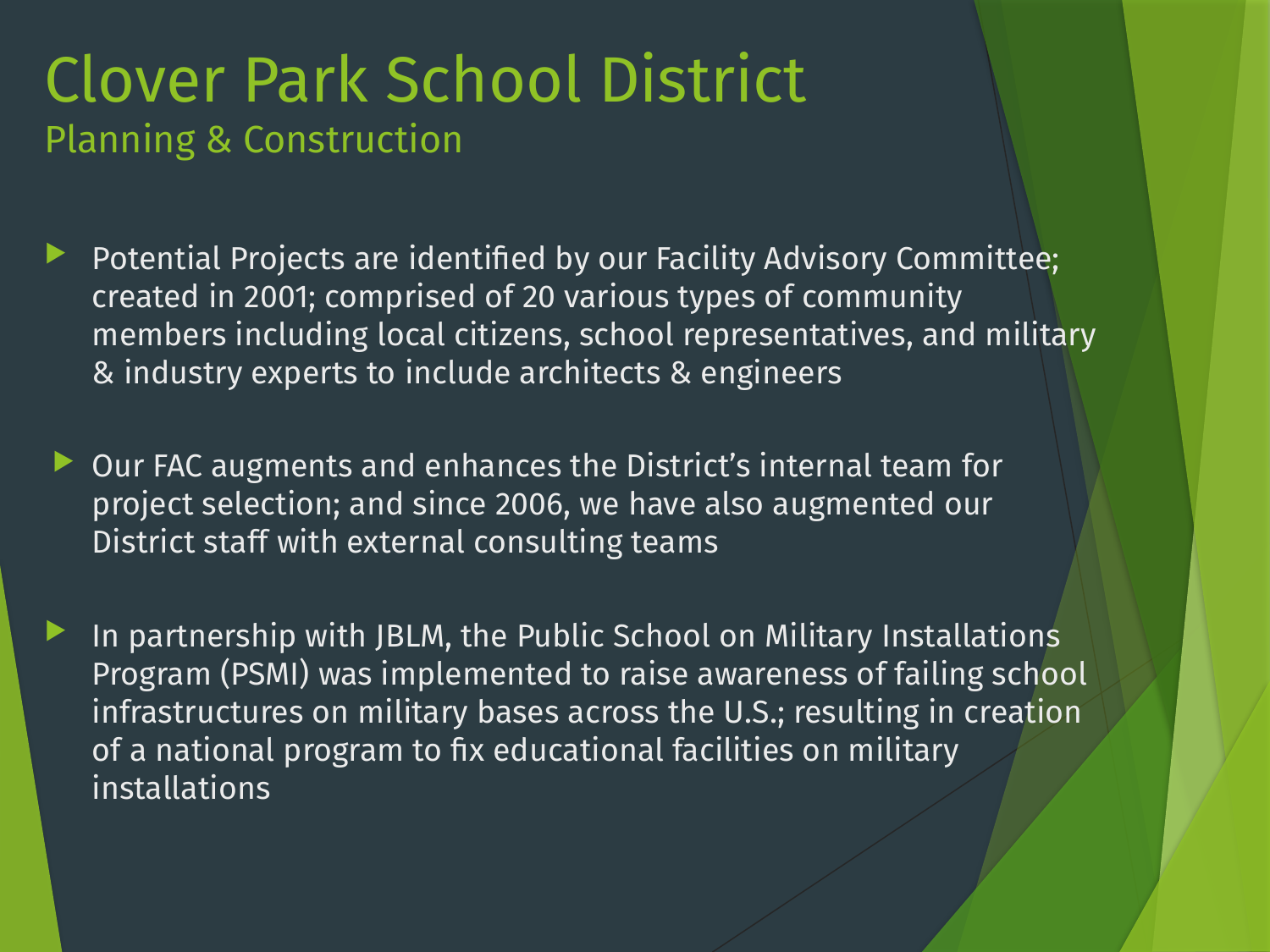

# Clover Park School District Planning & Construction
Potential Projects are identified by our Facility Advisory Committee; created in 2001; comprised of 20 various types of community members including local citizens, school representatives, and military & industry experts to include architects & engineers
Our FAC augments and enhances the District’s internal team for project selection; and since 2006, we have also augmented our District staff with external consulting teams
In partnership with JBLM, the Public School on Military Installations Program (PSMI) was implemented to raise awareness of failing school infrastructures on military bases across the U.S.; resulting in creation of a national program to fix educational facilities on military installations